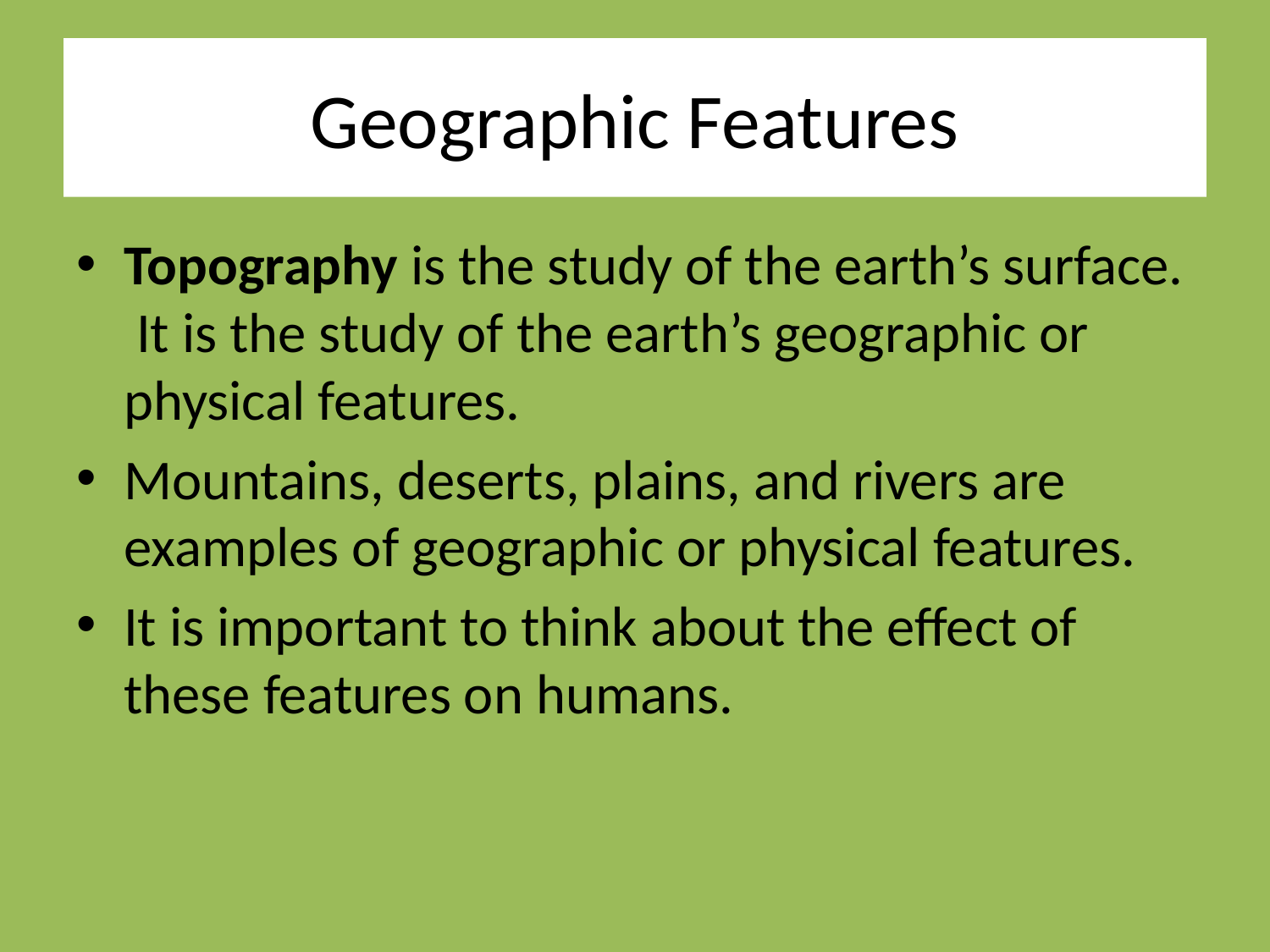

# Geographic Features
Topography is the study of the earth’s surface.  It is the study of the earth’s geographic or physical features.
Mountains, deserts, plains, and rivers are examples of geographic or physical features.
It is important to think about the effect of these features on humans.